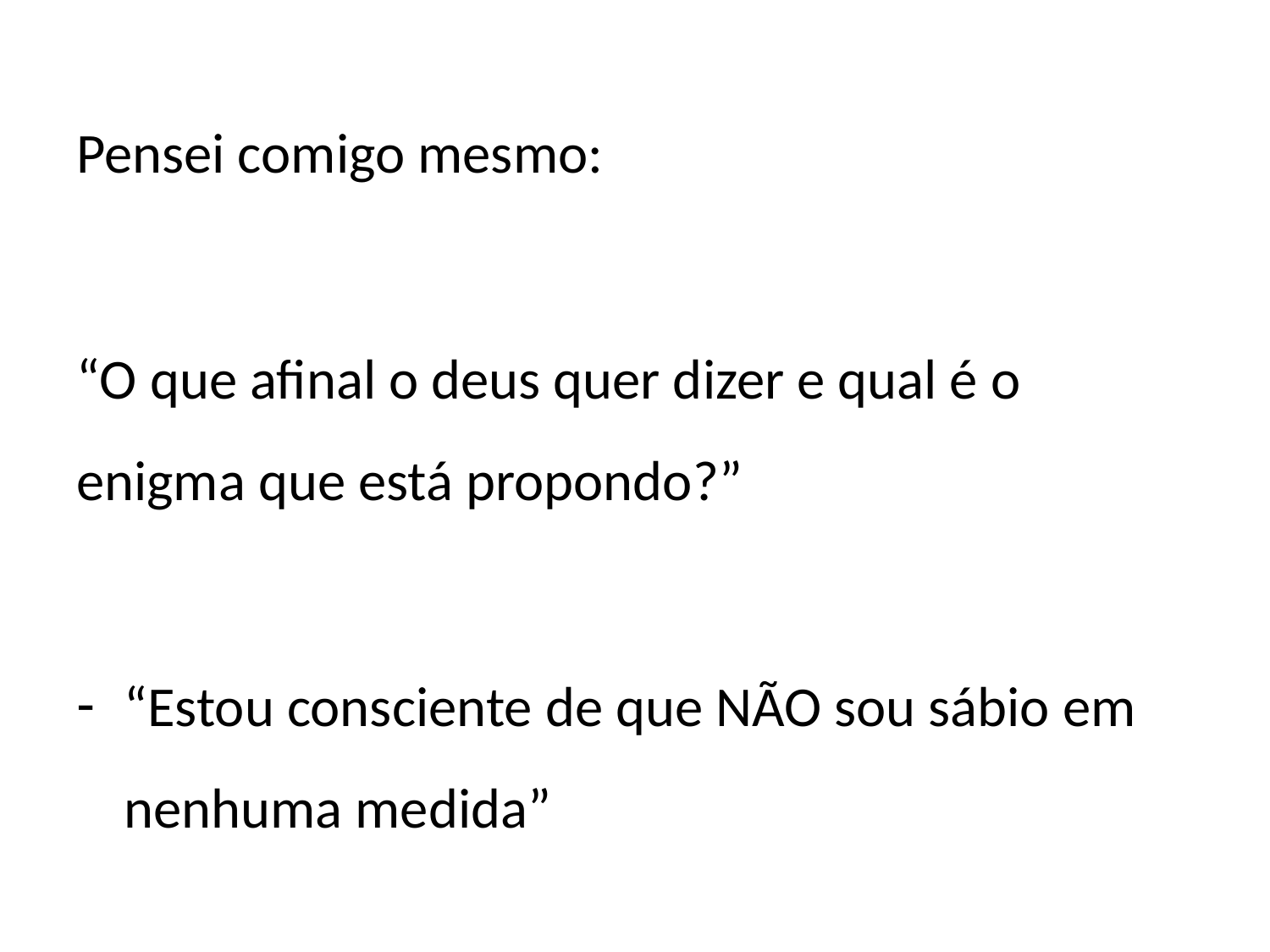

Pensei comigo mesmo:

“O que afinal o deus quer dizer e qual é o enigma que está propondo?”

“Estou consciente de que NÃO sou sábio em nenhuma medida”